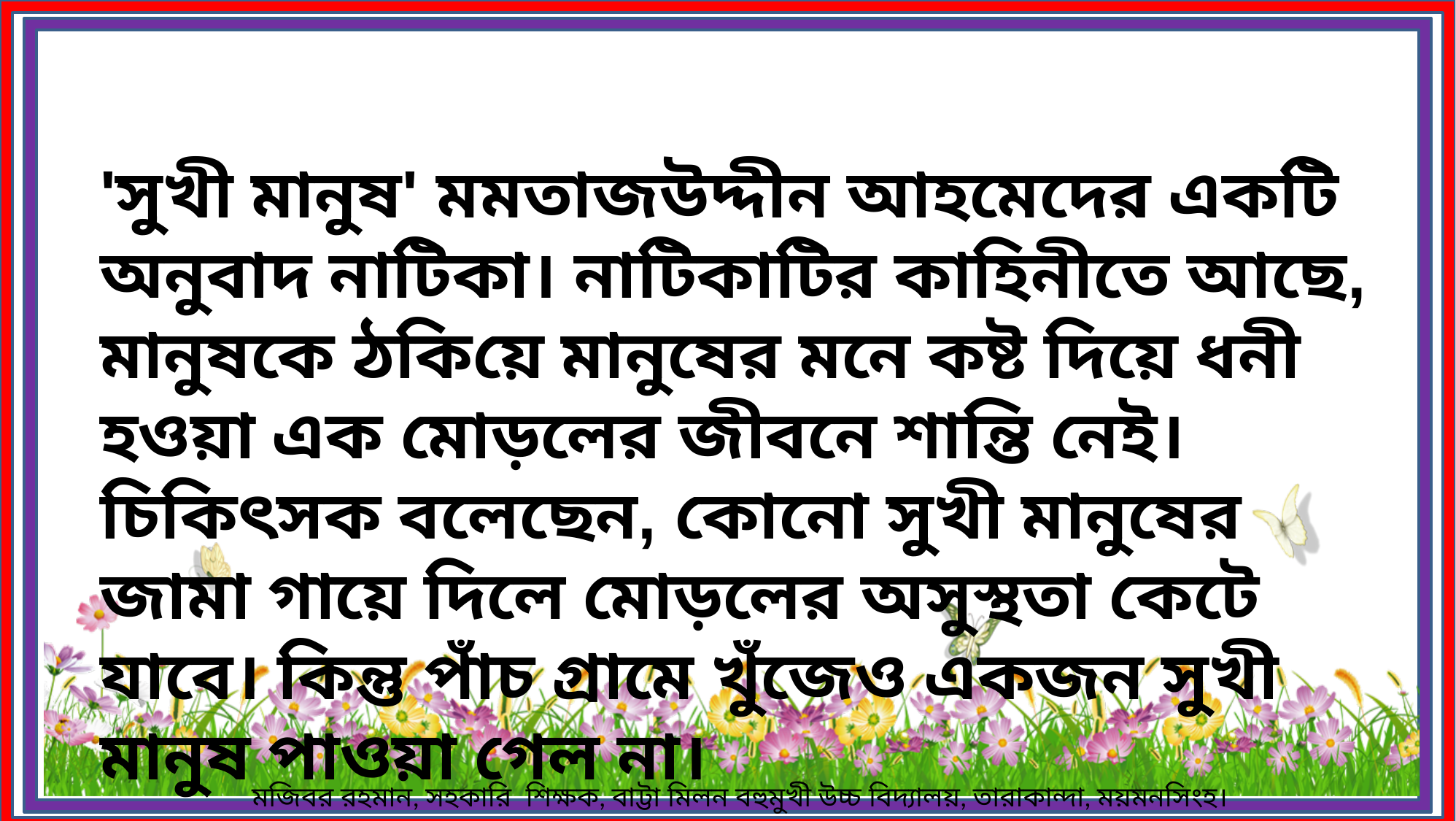

'সুখী মানুষ' মমতাজউদ্দীন আহমেদের একটি অনুবাদ নাটিকা। নাটিকাটির কাহিনীতে আছে, মানুষকে ঠকিয়ে মানুষের মনে কষ্ট দিয়ে ধনী হওয়া এক মোড়লের জীবনে শান্তি নেই। চিকিৎসক বলেছেন, কোনো সুখী মানুষের জামা গায়ে দিলে মোড়লের অসুস্থতা কেটে যাবে। কিন্তু পাঁচ গ্রামে খুঁজেও একজন সুখী মানুষ পাওয়া গেল না।